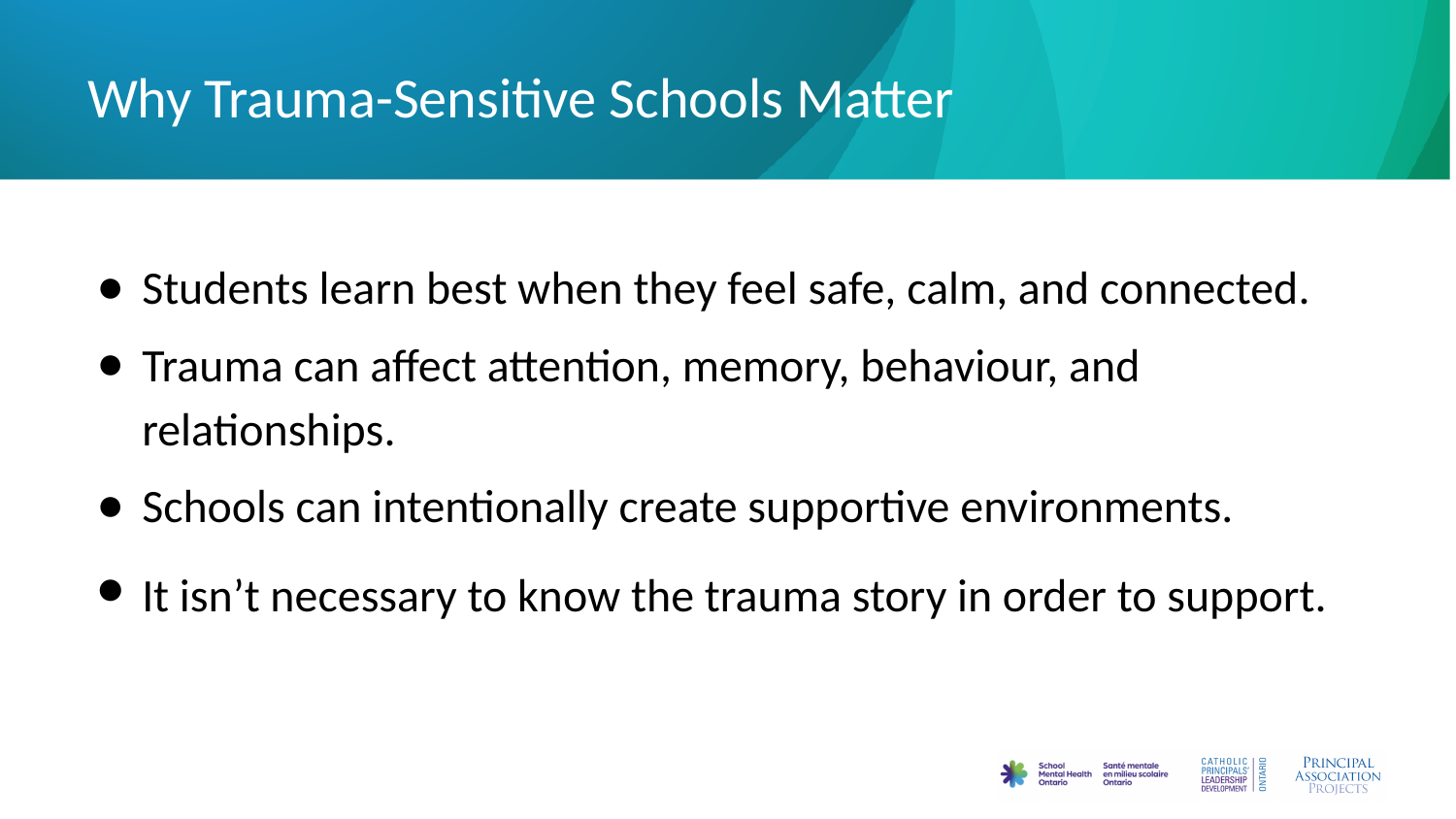

# Why Trauma-Sensitive Schools Matter
Students learn best when they feel safe, calm, and connected.
Trauma can affect attention, memory, behaviour, and relationships.
Schools can intentionally create supportive environments.
It isn’t necessary to know the trauma story in order to support.